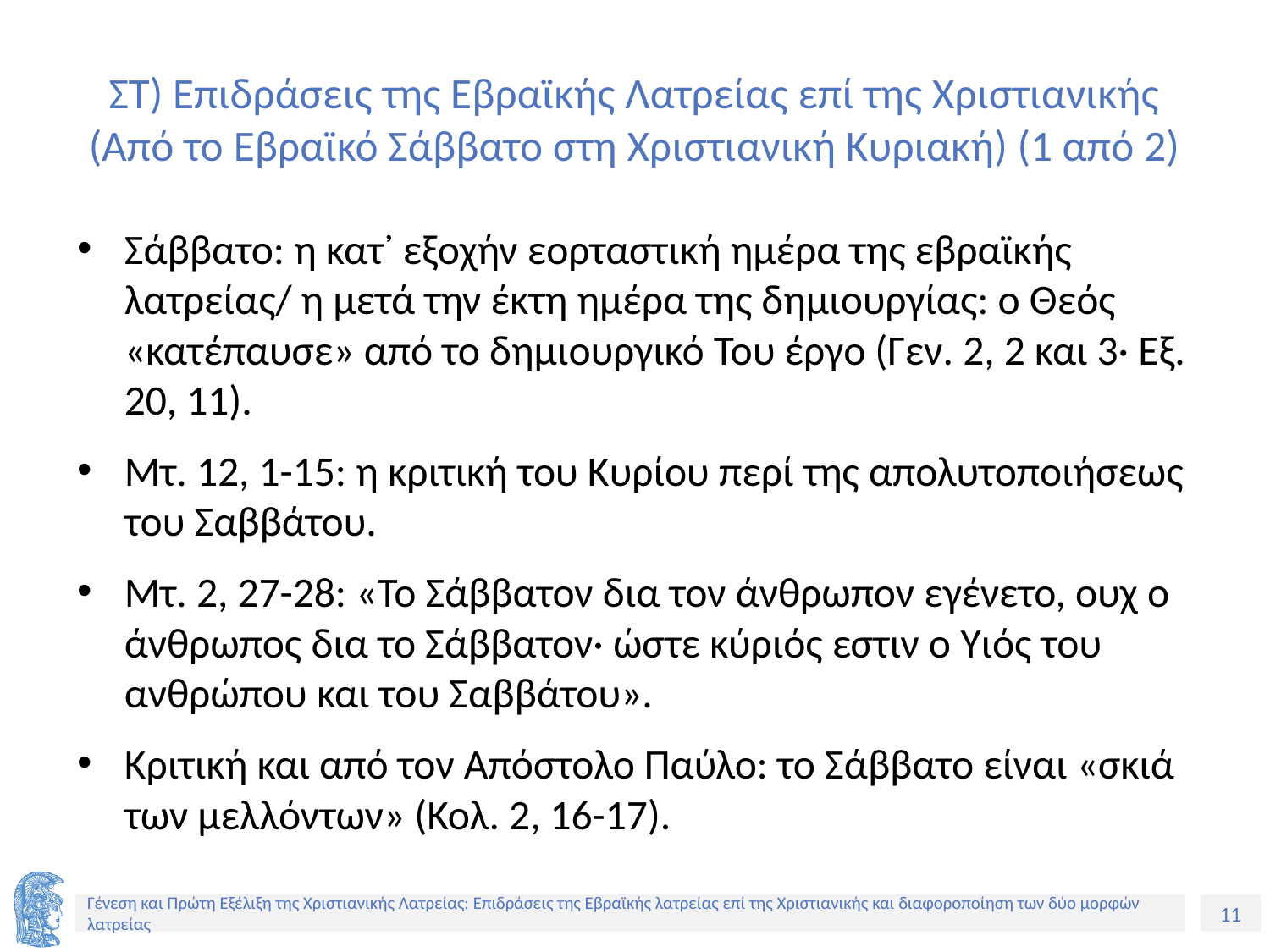

# ΣΤ) Επιδράσεις της Εβραϊκής Λατρείας επί της Χριστιανικής (Από το Εβραϊκό Σάββατο στη Χριστιανική Κυριακή) (1 από 2)
Σάββατο: η κατ᾽ εξοχήν εορταστική ημέρα της εβραϊκής λατρείας/ η μετά την έκτη ημέρα της δημιουργίας: ο Θεός «κατέπαυσε» από το δημιουργικό Του έργο (Γεν. 2, 2 και 3· Εξ. 20, 11).
Μτ. 12, 1-15: η κριτική του Κυρίου περί της απολυτοποιήσεως του Σαββάτου.
Μτ. 2, 27-28: «Το Σάββατον δια τον άνθρωπον εγένετο, ουχ ο άνθρωπος δια το Σάββατον· ώστε κύριός εστιν ο Υιός του ανθρώπου και του Σαββάτου».
Κριτική και από τον Απόστολο Παύλο: το Σάββατο είναι «σκιά των μελλόντων» (Κολ. 2, 16-17).